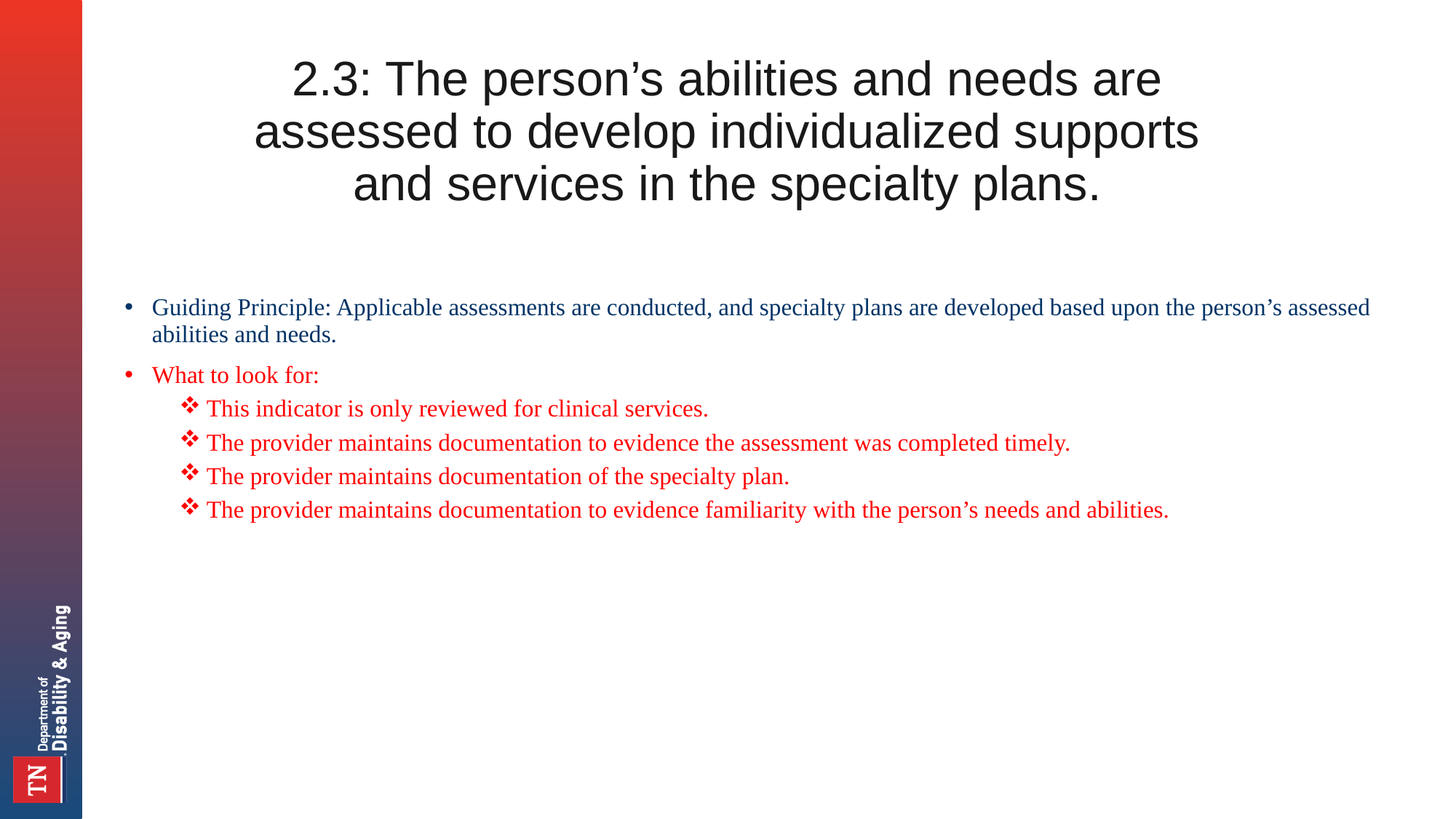

# 2.3: The person’s abilities and needs are assessed to develop individualized supports and services in the specialty plans.
Guiding Principle: Applicable assessments are conducted, and specialty plans are developed based upon the person’s assessed abilities and needs.
What to look for:
This indicator is only reviewed for clinical services.
The provider maintains documentation to evidence the assessment was completed timely.
The provider maintains documentation of the specialty plan.
The provider maintains documentation to evidence familiarity with the person’s needs and abilities.